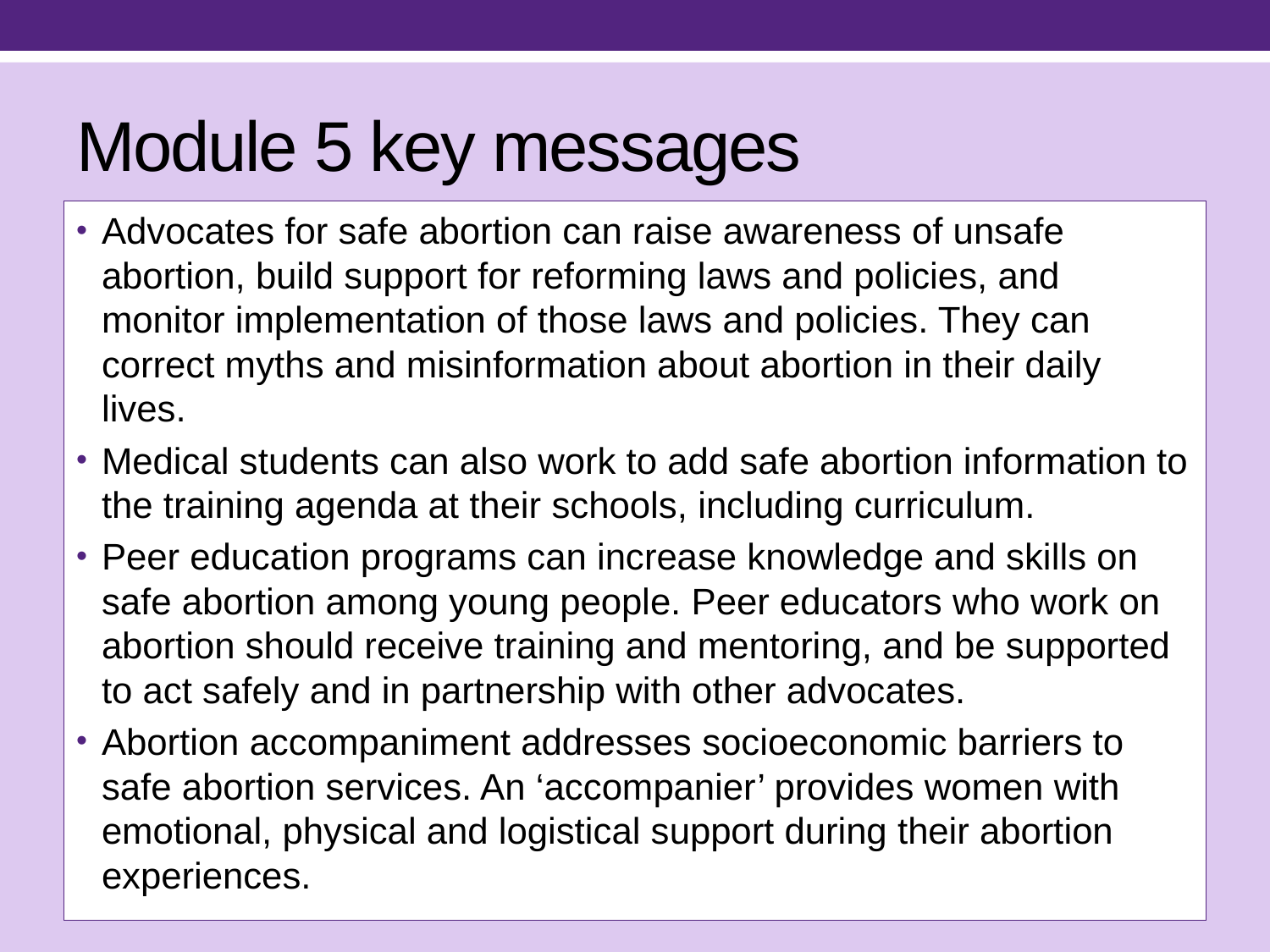

# Module 5 key messages
Advocates for safe abortion can raise awareness of unsafe abortion, build support for reforming laws and policies, and monitor implementation of those laws and policies. They can correct myths and misinformation about abortion in their daily lives.
Medical students can also work to add safe abortion information to the training agenda at their schools, including curriculum.
Peer education programs can increase knowledge and skills on safe abortion among young people. Peer educators who work on abortion should receive training and mentoring, and be supported to act safely and in partnership with other advocates.
Abortion accompaniment addresses socioeconomic barriers to safe abortion services. An ‘accompanier’ provides women with emotional, physical and logistical support during their abortion experiences.